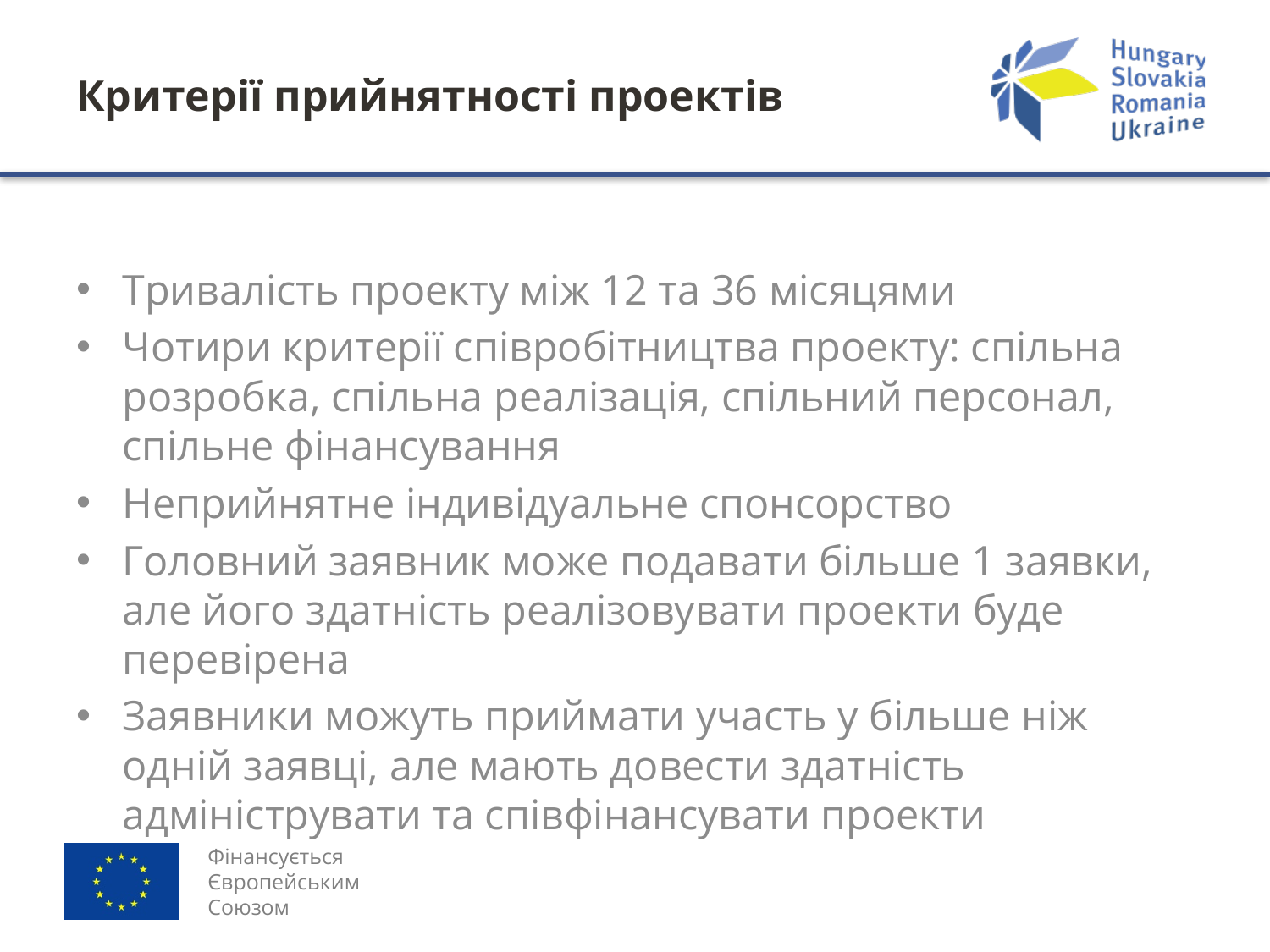

# Критерії прийнятності проектів
Тривалість проекту між 12 та 36 місяцями
Чотири критерії співробітництва проекту: спільна розробка, спільна реалізація, спільний персонал, спільне фінансування
Неприйнятне індивідуальне спонсорство
Головний заявник може подавати більше 1 заявки, але його здатність реалізовувати проекти буде перевірена
Заявники можуть приймати участь у більше ніж одній заявці, але мають довести здатність адмініструвати та співфінансувати проекти